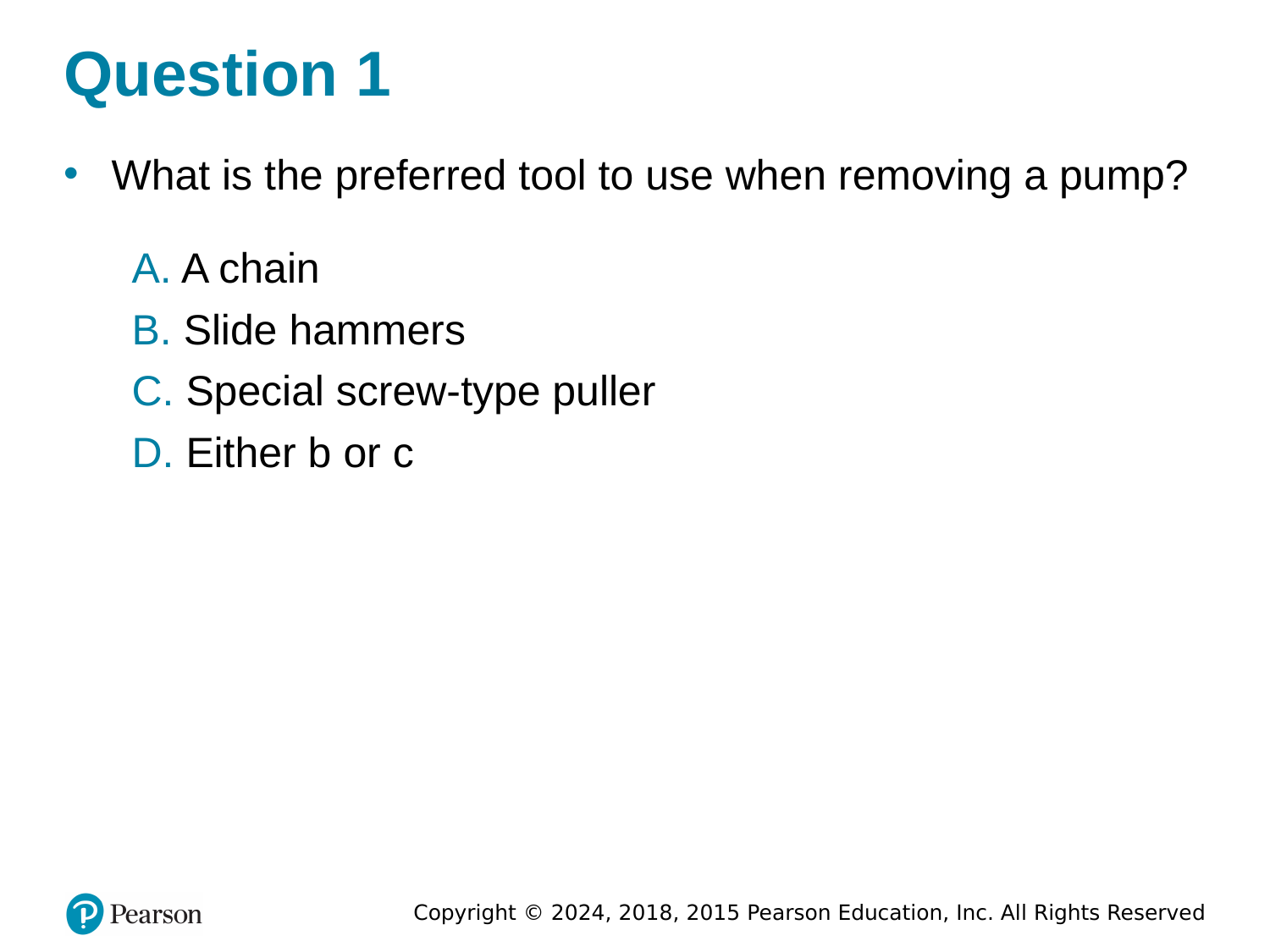

# Question 1
What is the preferred tool to use when removing a pump?
A. A chain
B. Slide hammers
C. Special screw-type puller
D. Either b or c